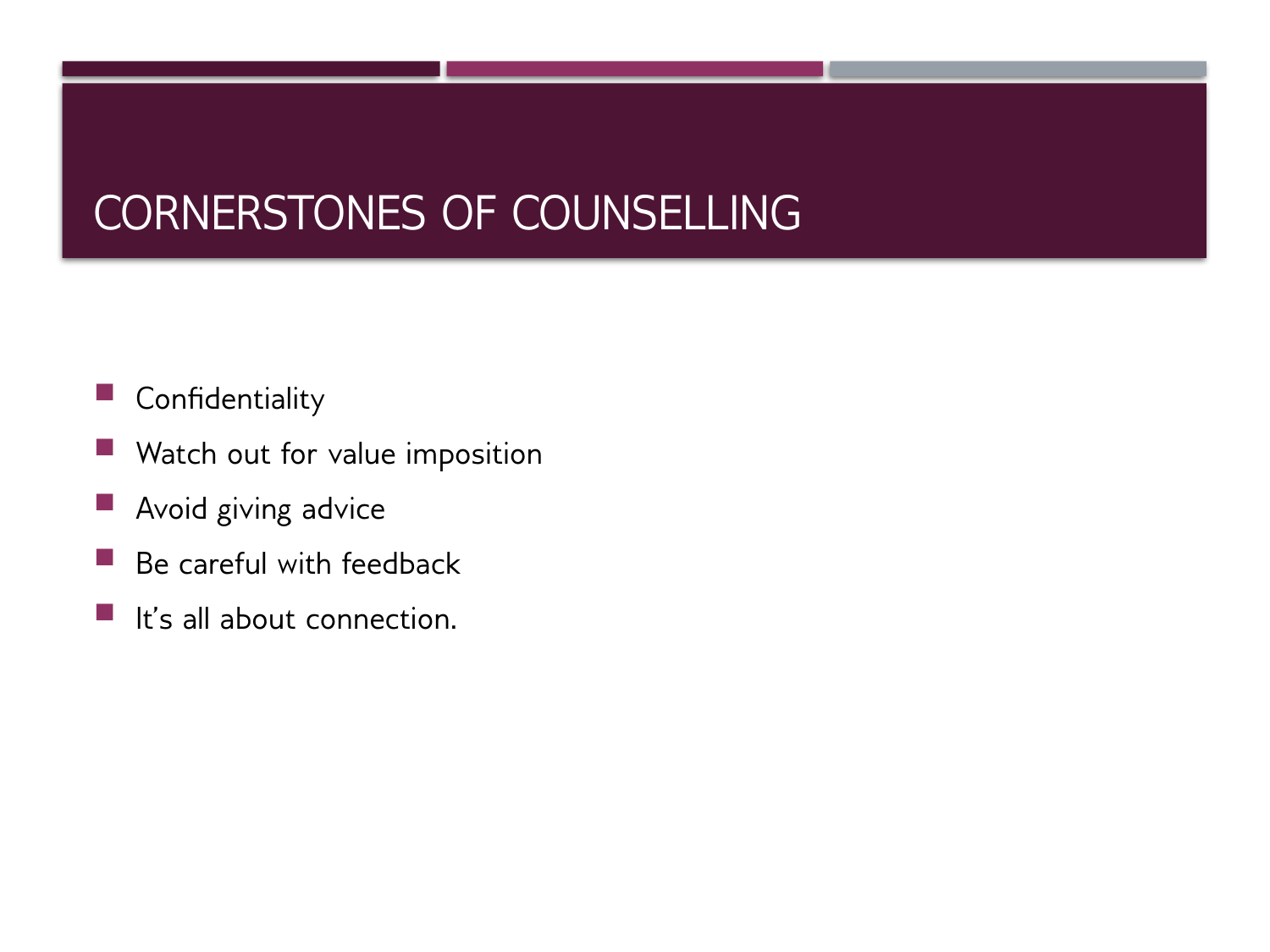

# Cornerstones of counselling
Confidentiality
Watch out for value imposition
Avoid giving advice
Be careful with feedback
It’s all about connection.